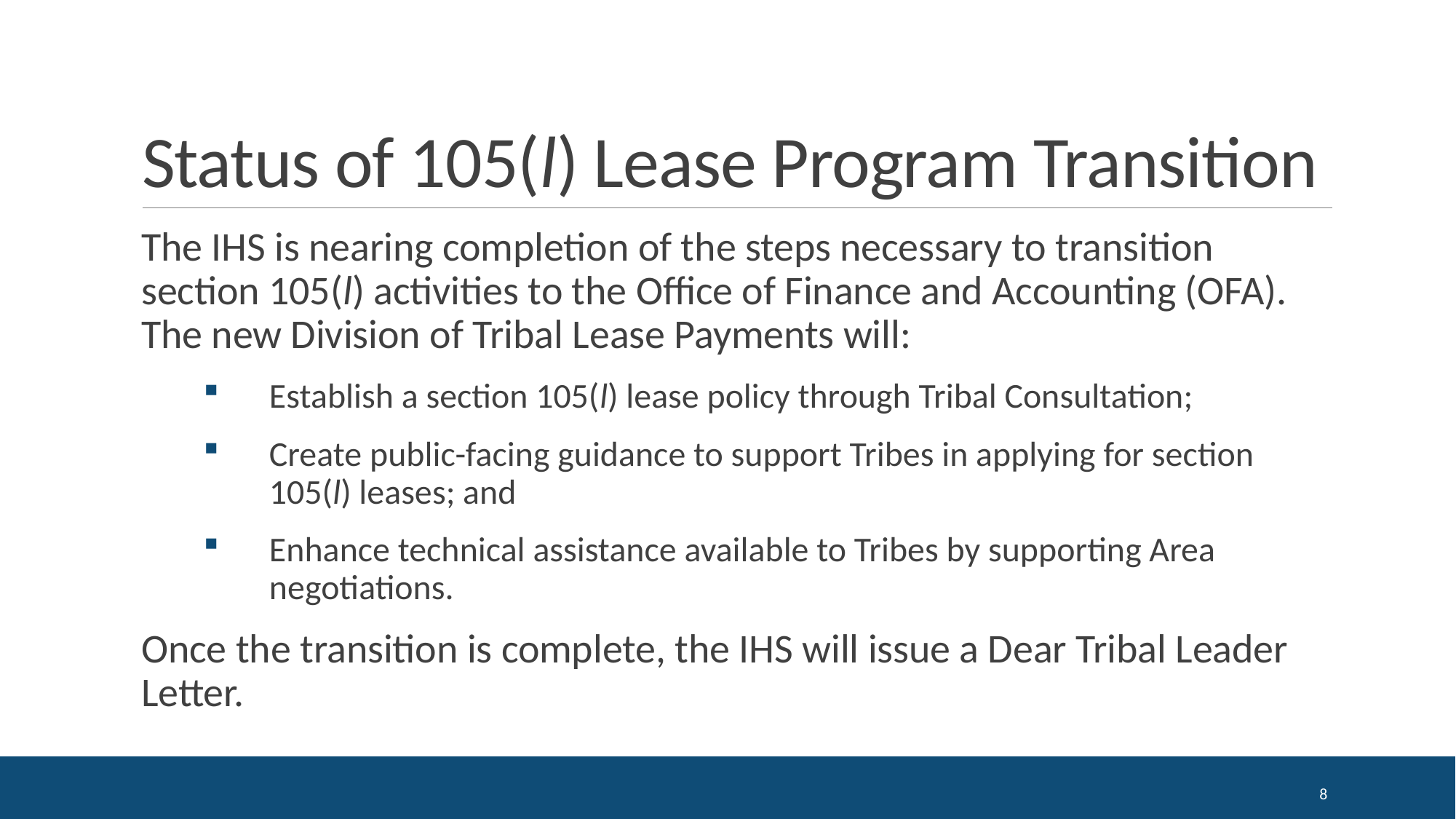

# Status of 105(l) Lease Program Transition
The IHS is nearing completion of the steps necessary to transition section 105(l) activities to the Office of Finance and Accounting (OFA).  The new Division of Tribal Lease Payments will:
Establish a section 105(l) lease policy through Tribal Consultation;
Create public-facing guidance to support Tribes in applying for section 105(l) leases; and
Enhance technical assistance available to Tribes by supporting Area negotiations.
Once the transition is complete, the IHS will issue a Dear Tribal Leader Letter.

8